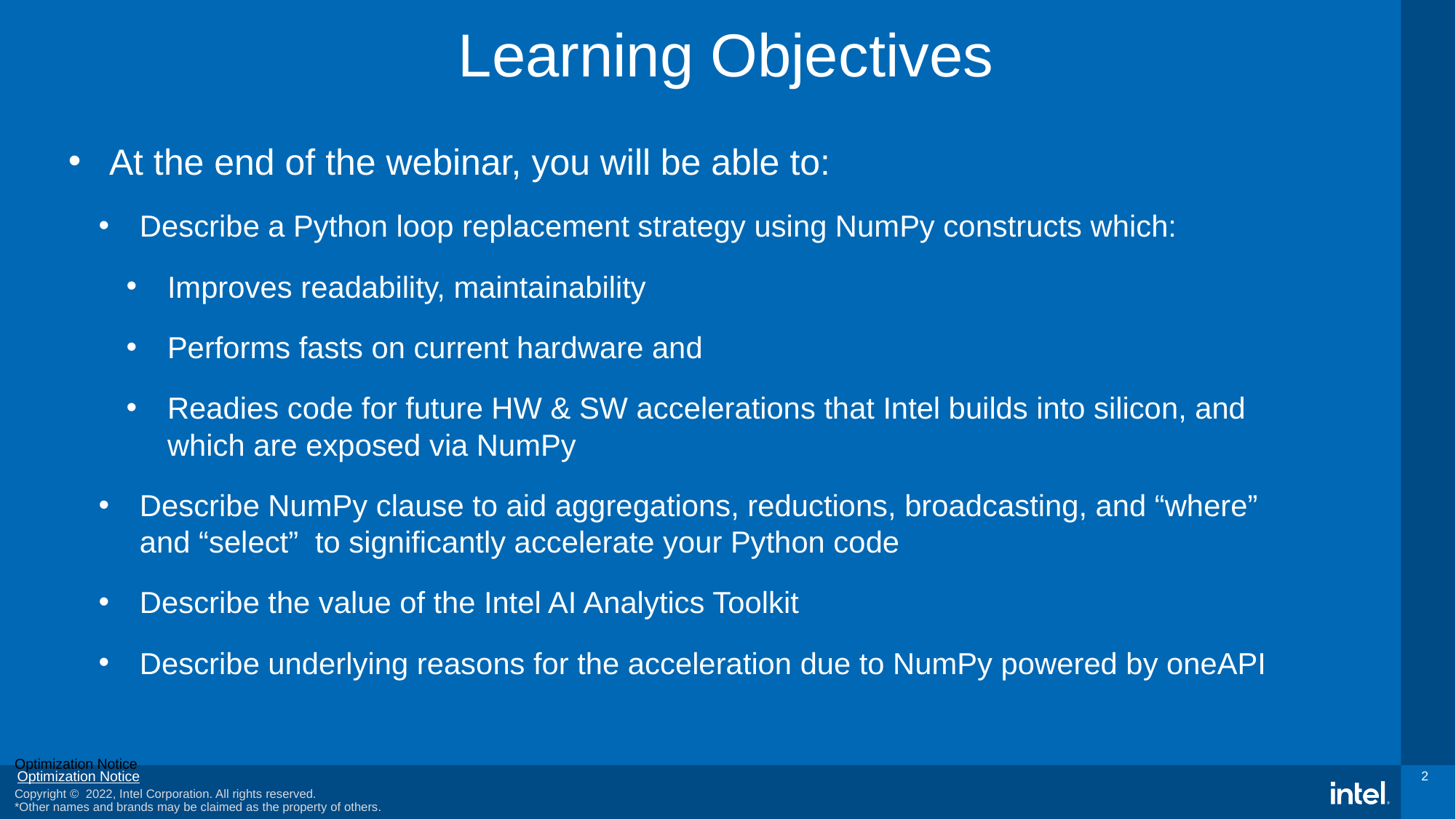

# Learning Objectives
At the end of the webinar, you will be able to:
Describe a Python loop replacement strategy using NumPy constructs which:
Improves readability, maintainability
Performs fasts on current hardware and
Readies code for future HW & SW accelerations that Intel builds into silicon, and which are exposed via NumPy
Describe NumPy clause to aid aggregations, reductions, broadcasting, and “where” and “select”  to significantly accelerate your Python code
Describe the value of the Intel AI Analytics Toolkit
Describe underlying reasons for the acceleration due to NumPy powered by oneAPI